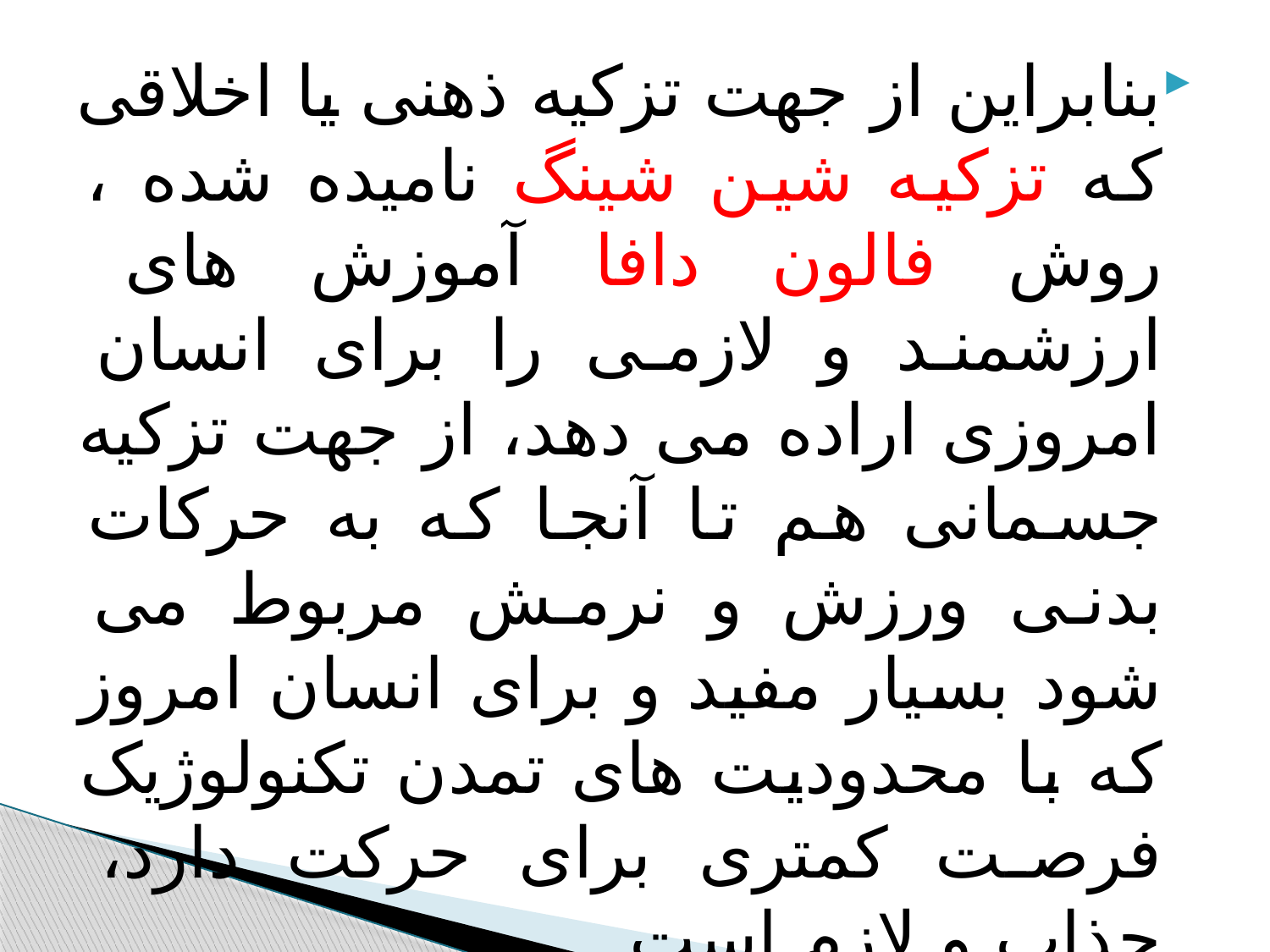

#
بنابراین از جهت تزکیه ذهنی یا اخلاقی که تزکیه شین شینگ نامیده شده ، روش فالون دافا آموزش های ارزشمند و لازمی را برای انسان امروزی اراده می دهد، از جهت تزکیه جسمانی هم تا آنجا که به حرکات بدنی ورزش و نرمش مربوط می شود بسیار مفید و برای انسان امروز که با محدودیت های تمدن تکنولوژیک فرصت کمتری برای حرکت دارد، جذاب و لازم است